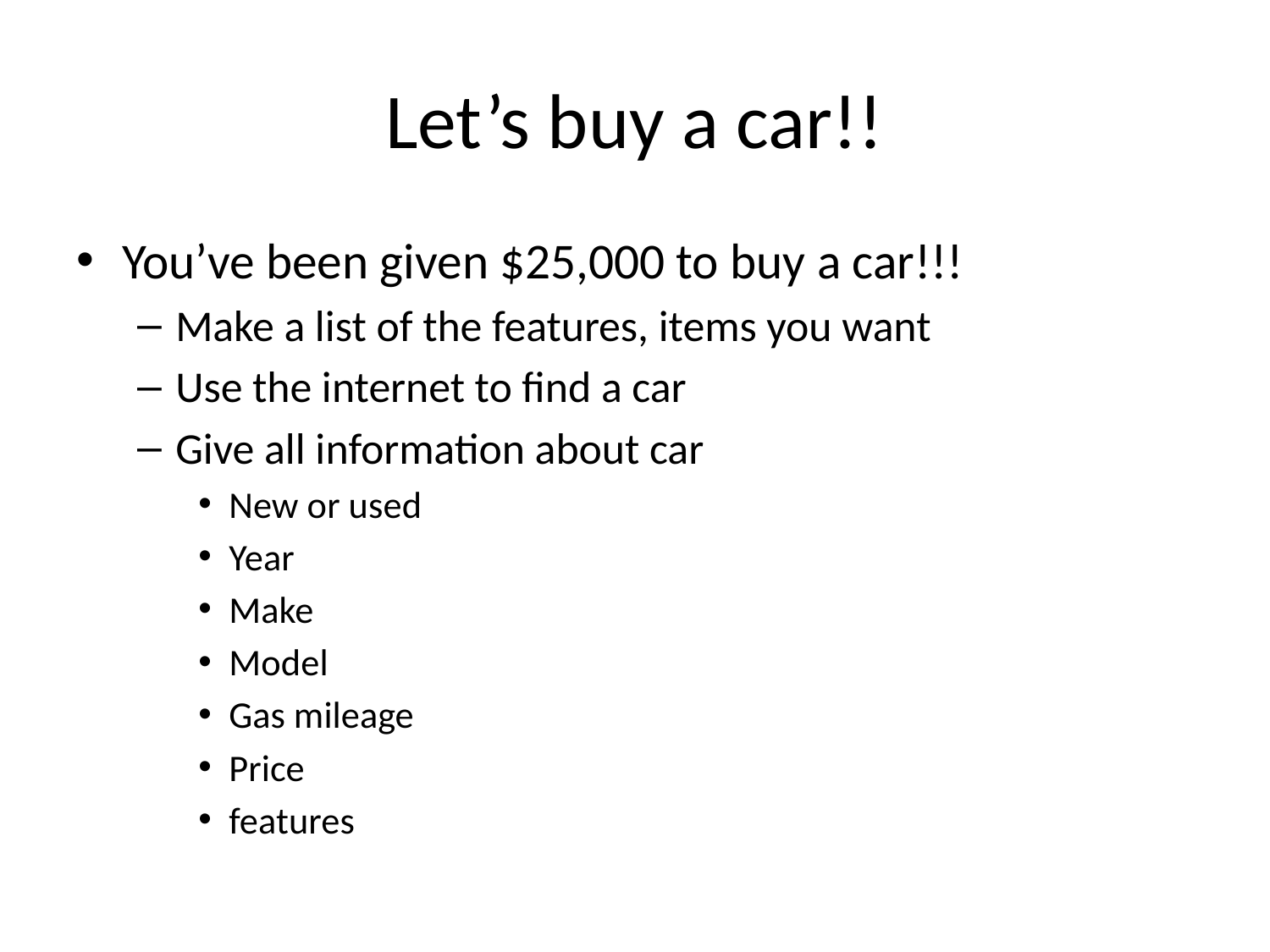

# Let’s buy a car!!
You’ve been given $25,000 to buy a car!!!
Make a list of the features, items you want
Use the internet to find a car
Give all information about car
New or used
Year
Make
Model
Gas mileage
Price
features